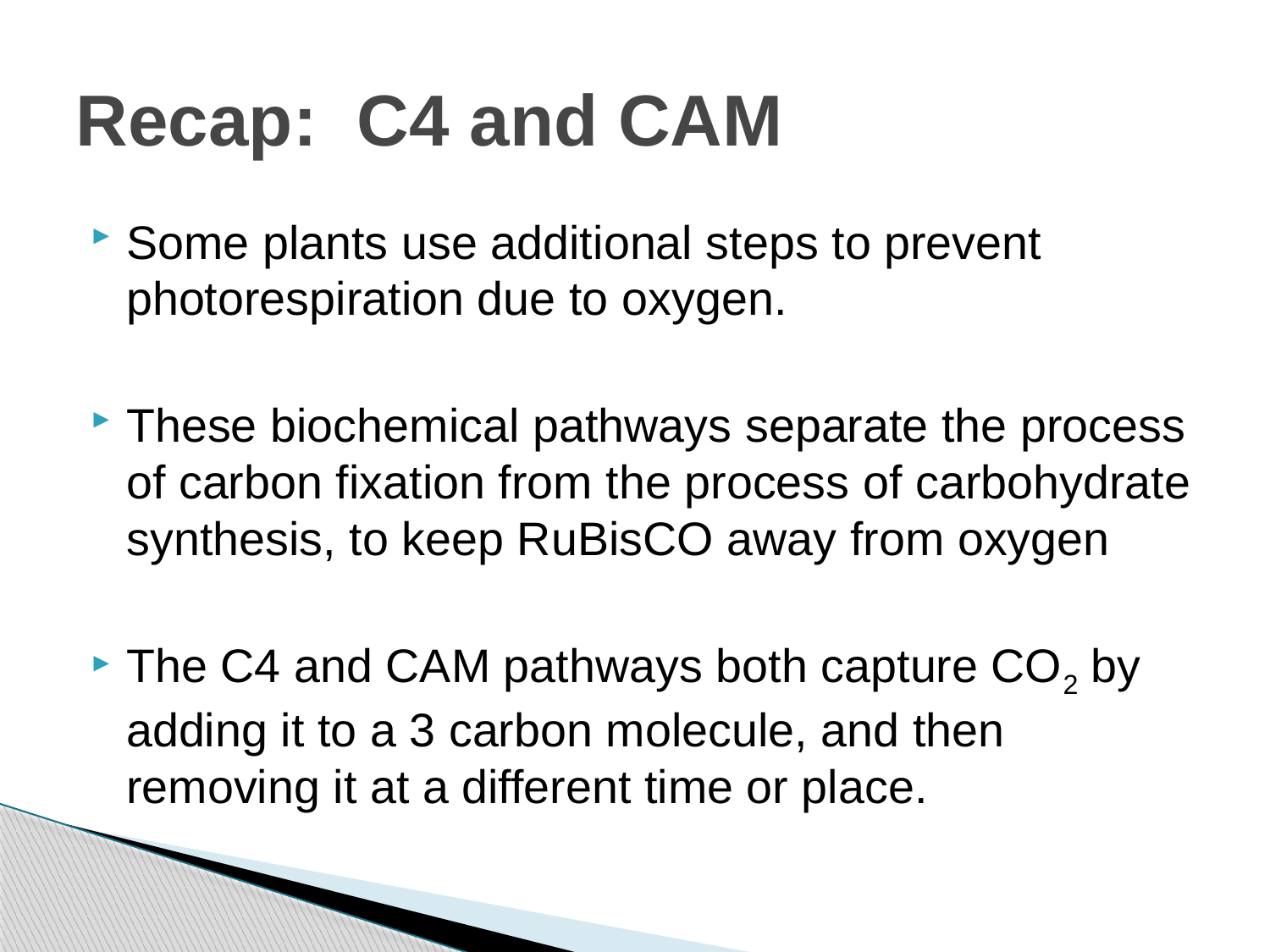

# Recap:  C4 and CAM
Some plants use additional steps to prevent photorespiration due to oxygen.

These biochemical pathways separate the process of carbon fixation from the process of carbohydrate synthesis, to keep RuBisCO away from oxygen

The C4 and CAM pathways both capture CO2 by adding it to a 3 carbon molecule, and then removing it at a different time or place.